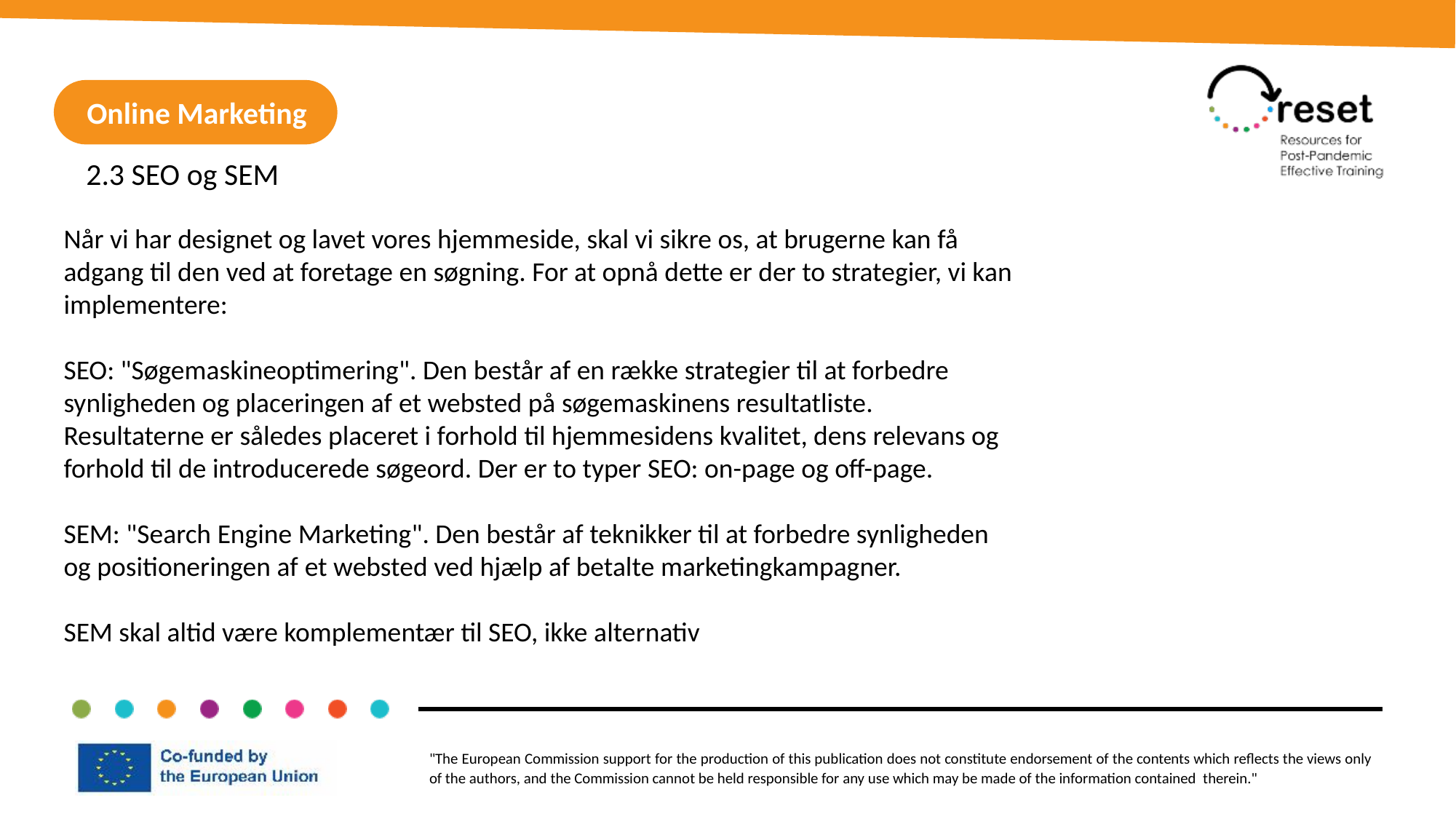

Online Marketing
2.3 SEO og SEM
Når vi har designet og lavet vores hjemmeside, skal vi sikre os, at brugerne kan få adgang til den ved at foretage en søgning. For at opnå dette er der to strategier, vi kan implementere:

SEO: "Søgemaskineoptimering". Den består af en række strategier til at forbedre synligheden og placeringen af ​​et websted på søgemaskinens resultatliste. Resultaterne er således placeret i forhold til hjemmesidens kvalitet, dens relevans og forhold til de introducerede søgeord. Der er to typer SEO: on-page og off-page.

SEM: "Search Engine Marketing". Den består af teknikker til at forbedre synligheden og positioneringen af ​​et websted ved hjælp af betalte marketingkampagner.

SEM skal altid være komplementær til SEO, ikke alternativ